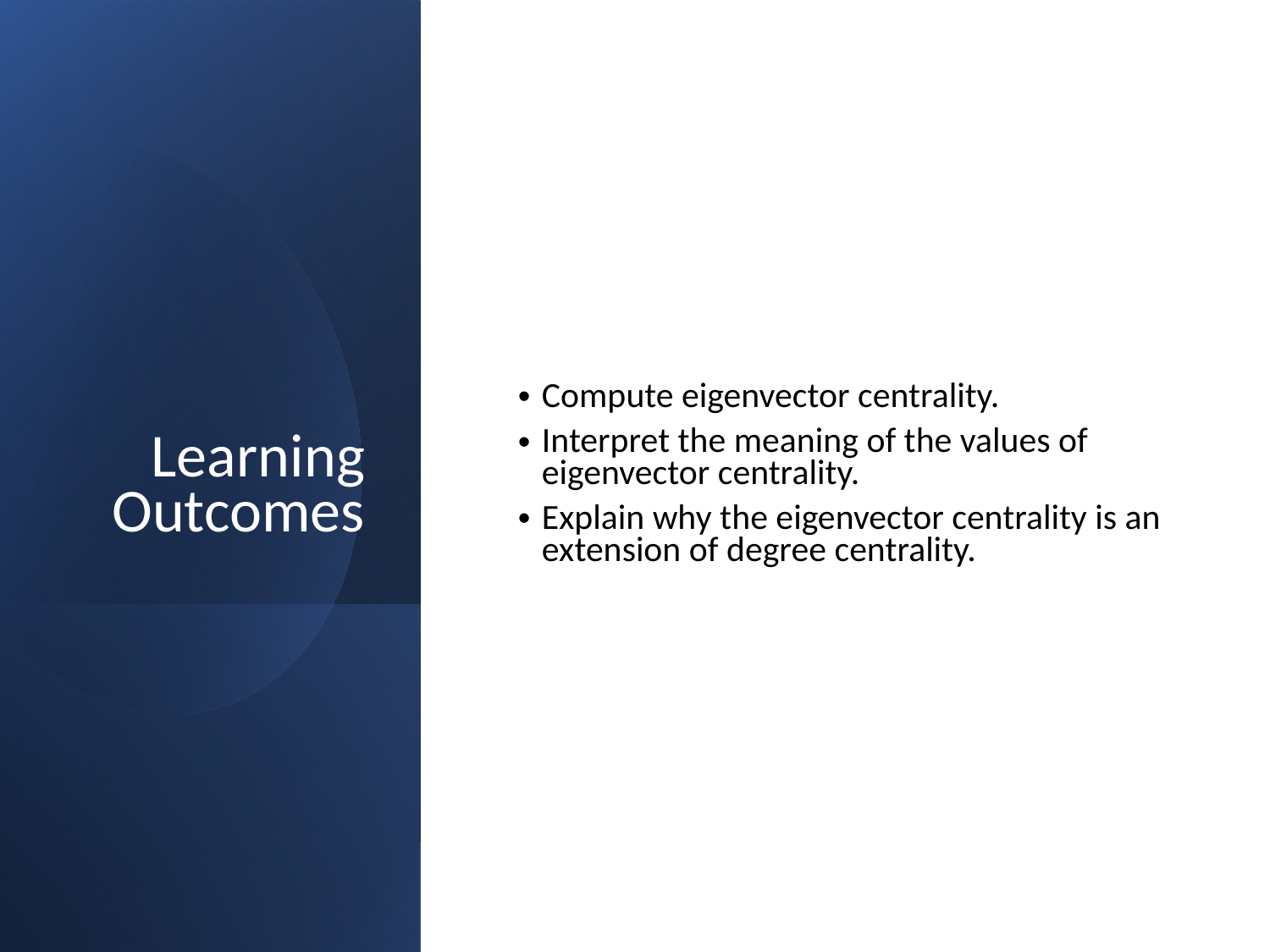

# Learning Outcomes
Compute eigenvector centrality.
Interpret the meaning of the values of eigenvector centrality.
Explain why the eigenvector centrality is an extension of degree centrality.